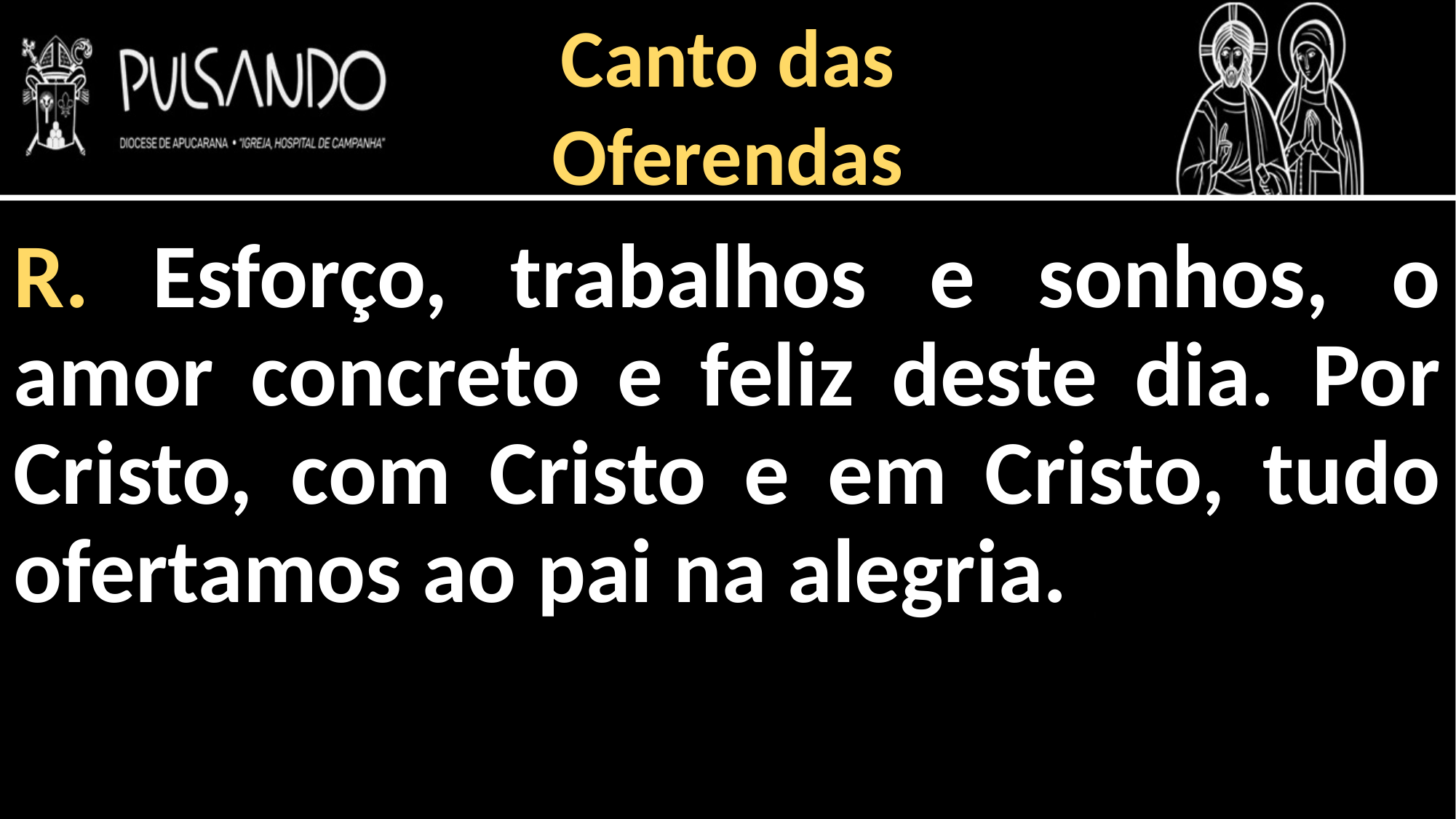

Canto das
Oferendas
R. Esforço, trabalhos e sonhos, o amor concreto e feliz deste dia. Por Cristo, com Cristo e em Cristo, tudo ofertamos ao pai na alegria.